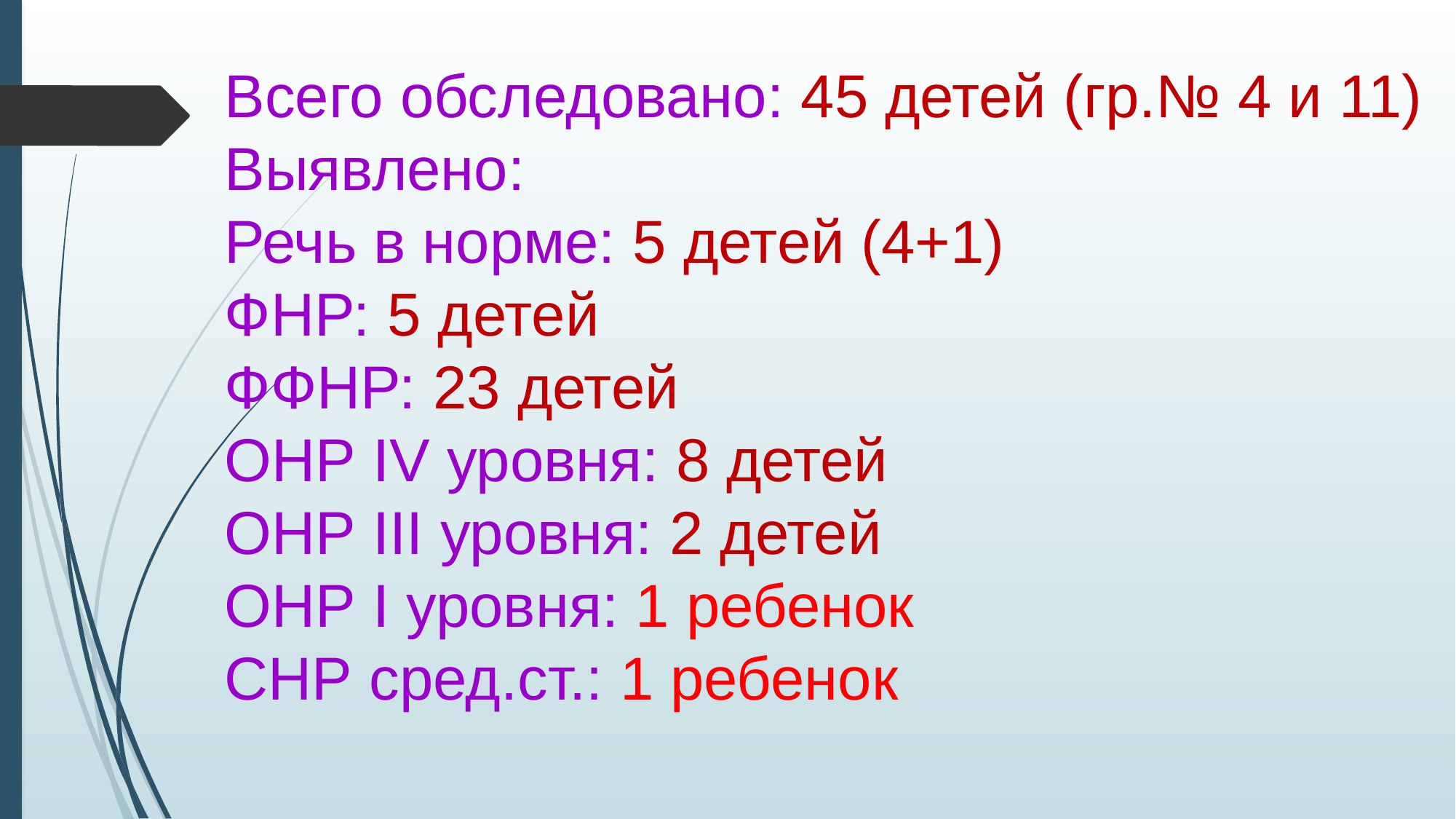

# Всего обследовано: 45 детей (гр.№ 4 и 11) Выявлено: Речь в норме: 5 детей (4+1) ФНР: 5 детей ФФНР: 23 детей ОНР IV уровня: 8 детей ОНР III уровня: 2 детей ОНР I уровня: 1 ребенок СНР сред.ст.: 1 ребенок